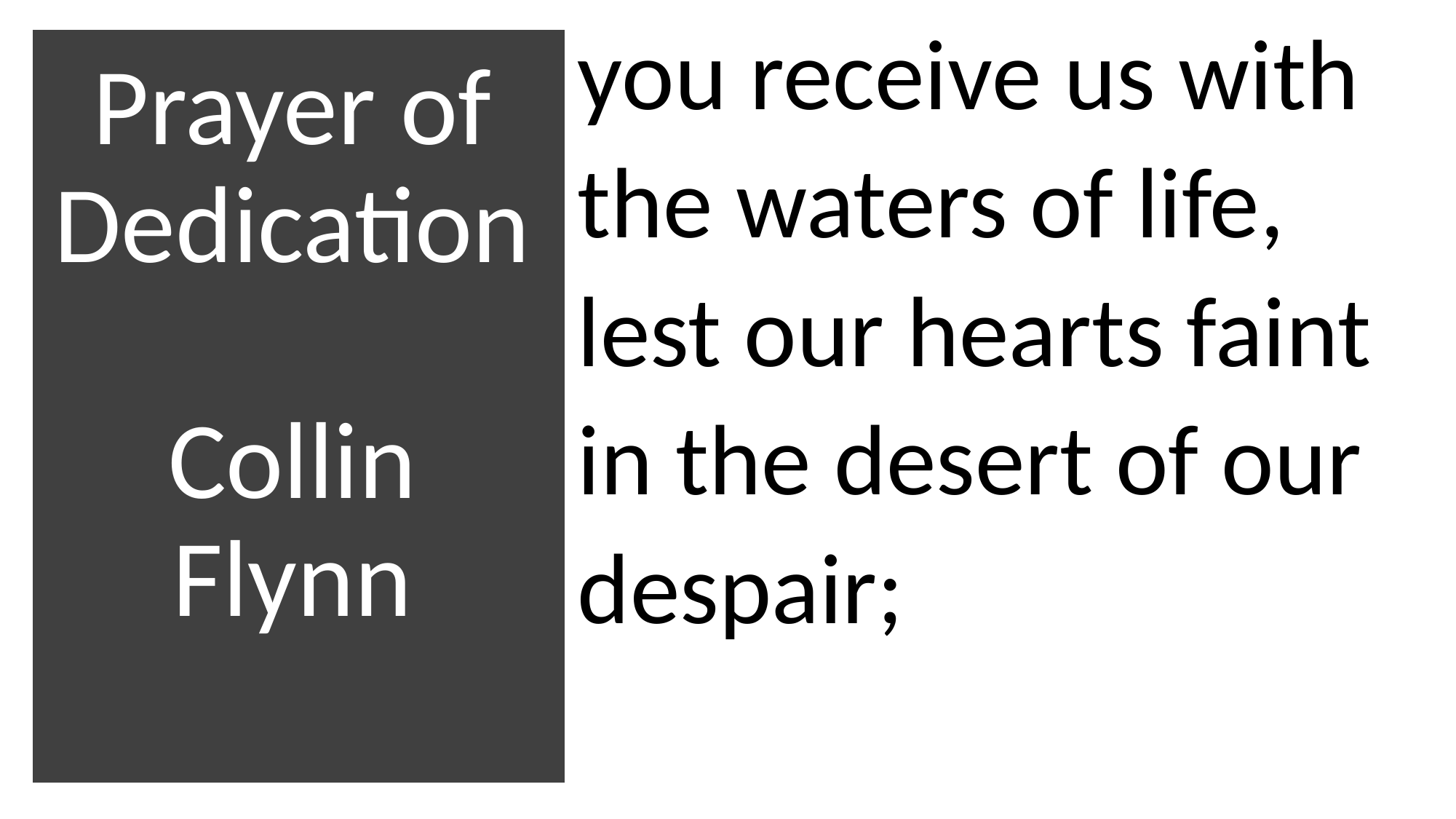

you receive us with the waters of life, lest our hearts faint in the desert of our despair;

# Prayer of Dedication Collin Flynn